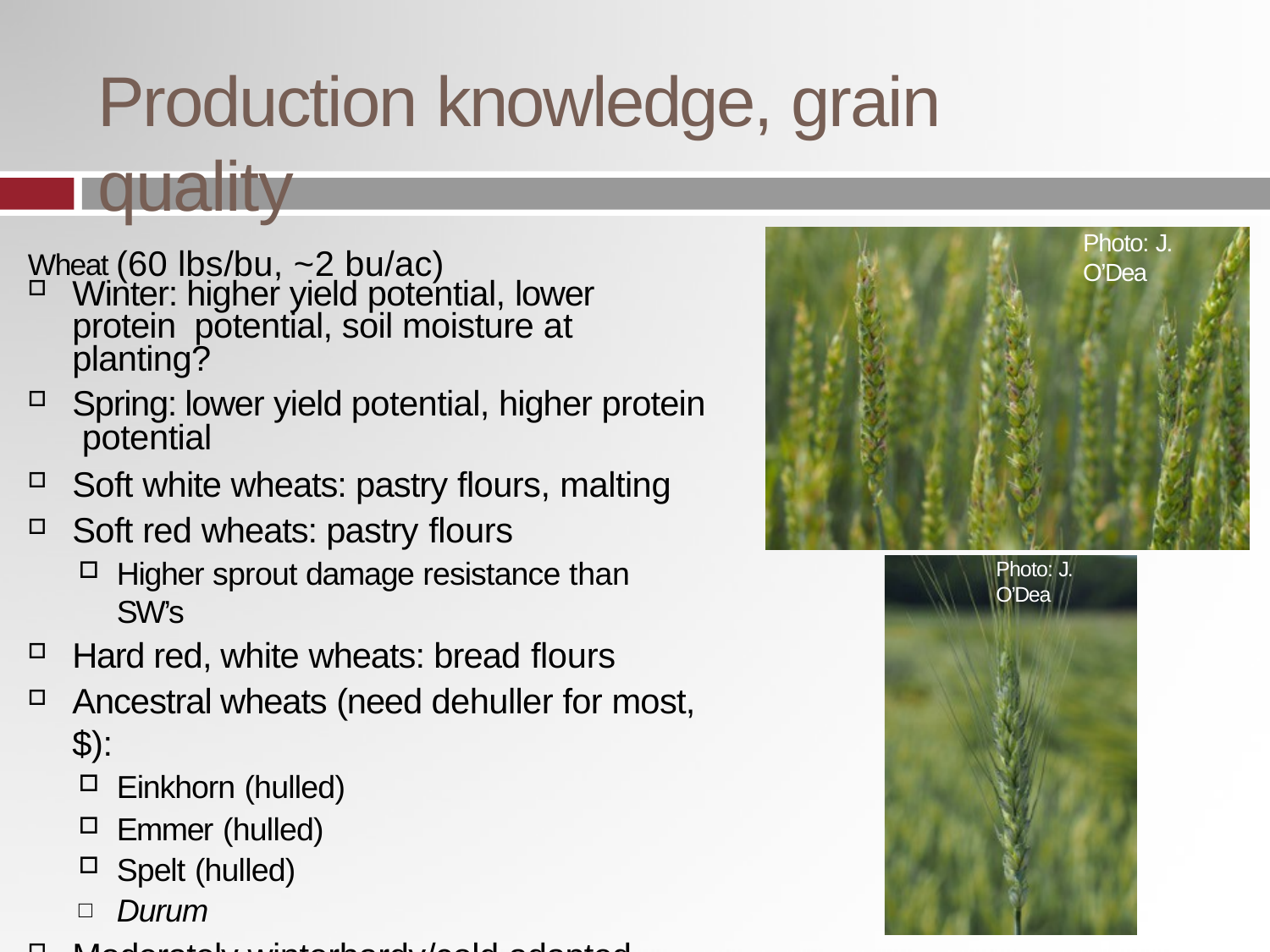

# Production knowledge, grain quality

Wheat (60 lbs/bu, ~2 bu/ac)
Photo: J. O’Dea

Winter: higher yield potential, lower protein  potential, soil moisture at planting?
Spring: lower yield potential, higher protein  potential
Soft white wheats: pastry flours, malting
Soft red wheats: pastry flours
Higher sprout damage resistance than SW’s
Hard red, white wheats: bread flours
Ancestral wheats (need dehuller for most, $):
Einkhorn (hulled)
Emmer (hulled)
Spelt (hulled)
Durum
Moderately winterhardy/cold adapted
Sprout damage, vomitoxin can be a dealbreaker.
Photo: J. O’Dea